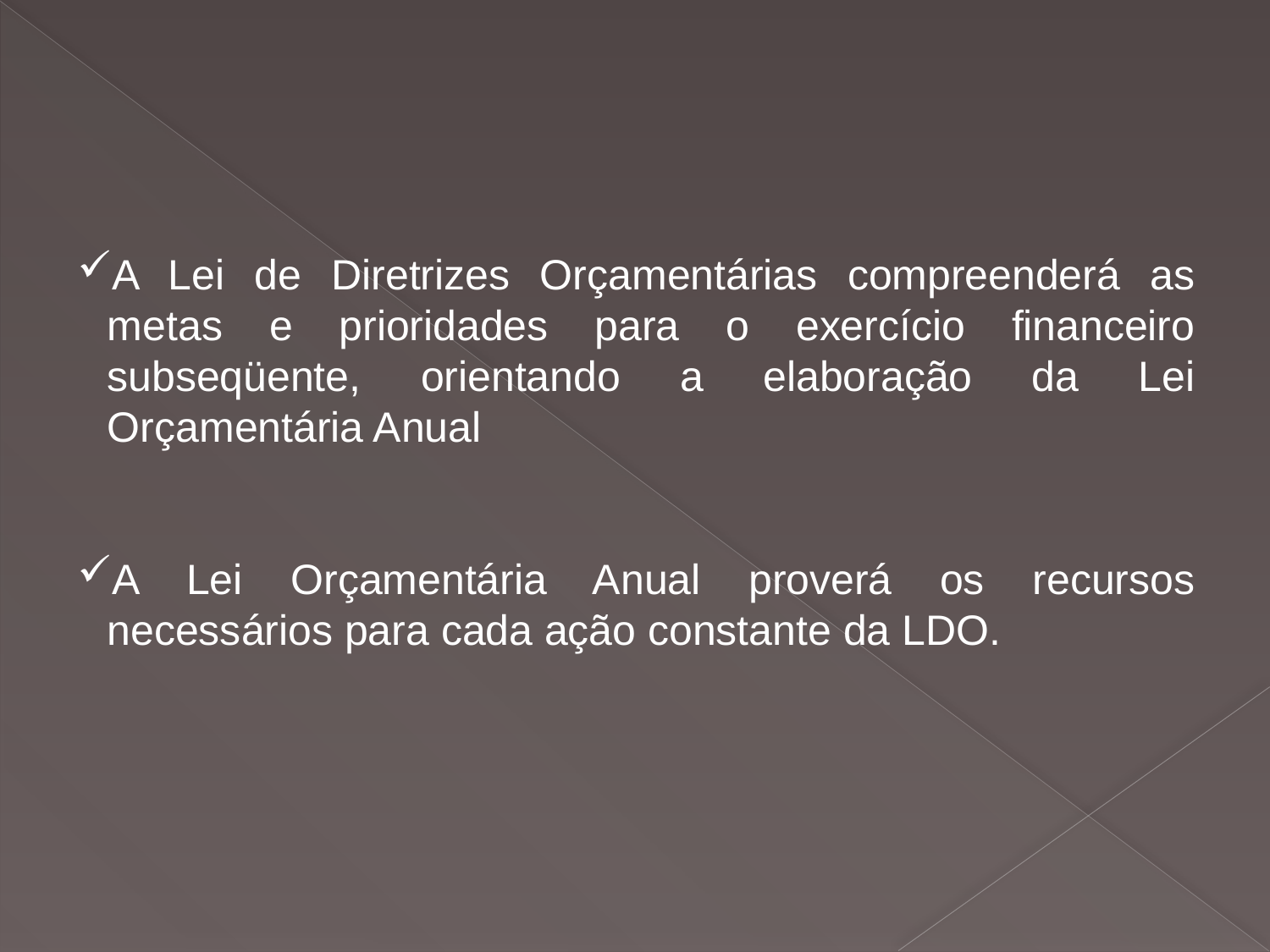

A Lei de Diretrizes Orçamentárias compreenderá as metas e prioridades para o exercício financeiro subseqüente, orientando a elaboração da Lei Orçamentária Anual

A Lei Orçamentária Anual proverá os recursos necessários para cada ação constante da LDO.